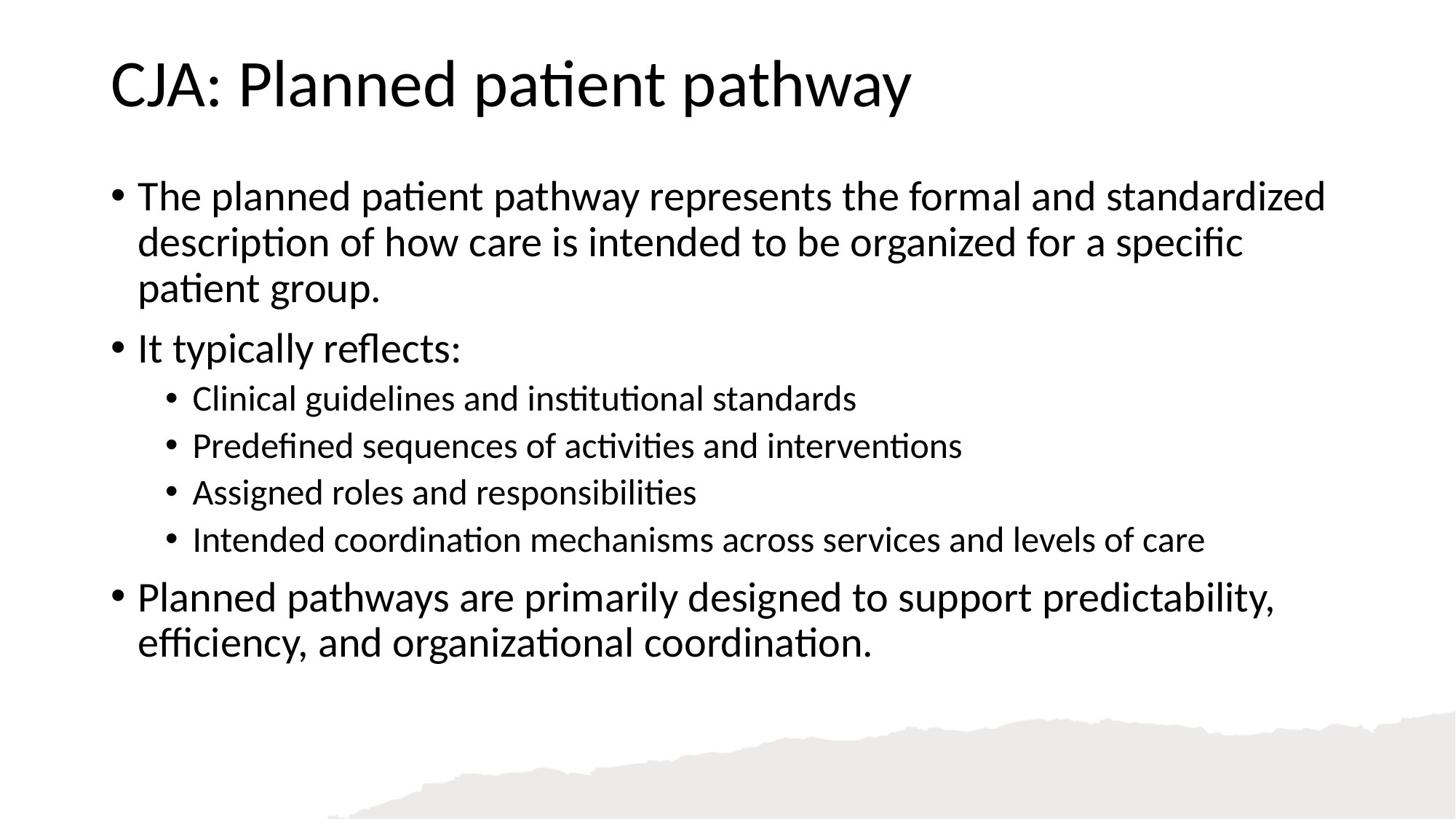

CJA: Planned patient pathway
The planned patient pathway represents the formal and standardized description of how care is intended to be organized for a specific patient group.
It typically reflects:
Clinical guidelines and institutional standards
Predefined sequences of activities and interventions
Assigned roles and responsibilities
Intended coordination mechanisms across services and levels of care
Planned pathways are primarily designed to support predictability, efficiency, and organizational coordination.